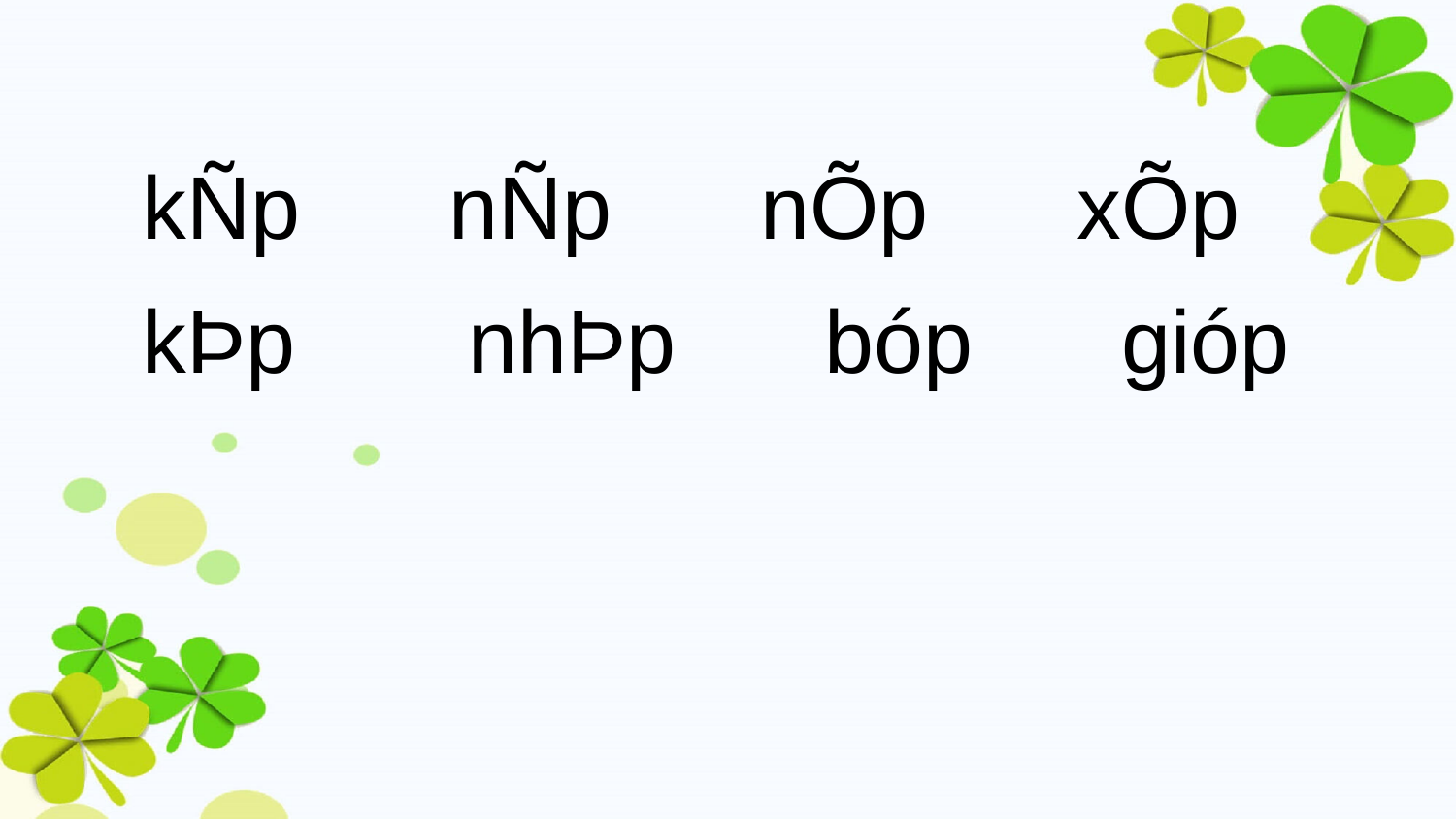

kÑp      nÑp      nÕp      xÕp
kÞp       nhÞp      bóp      gióp